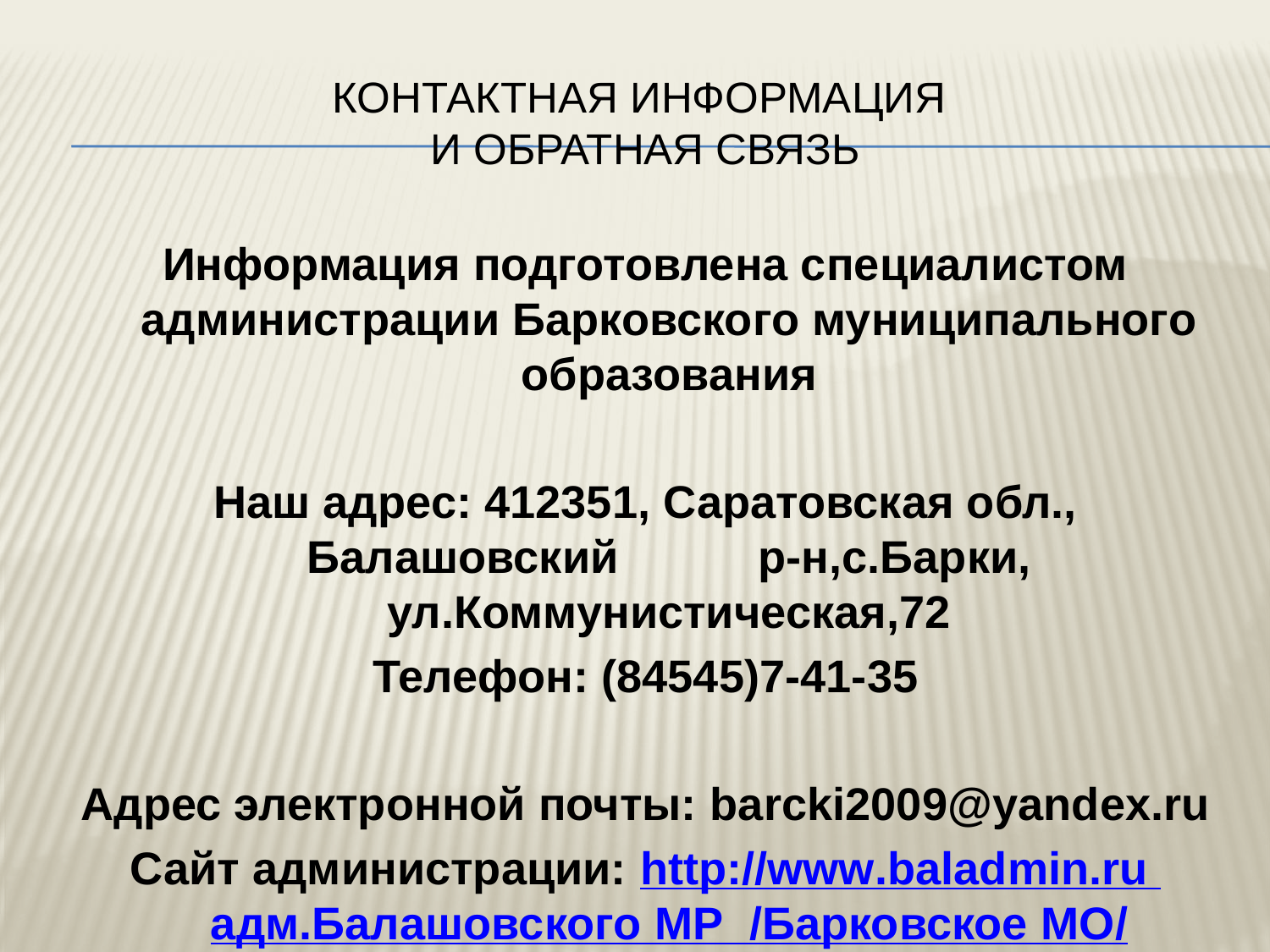

# Контактная информация и обратная связь
Информация подготовлена специалистом администрации Барковского муниципального образования

Наш адрес: 412351, Саратовская обл., Балашовский           р-н,с.Барки, ул.Коммунистическая,72
Телефон: (84545)7-41-35

Адрес электронной почты: barcki2009@yandex.ru
Сайт администрации: http://www.baladmin.ru адм.Балашовского МР  /Барковское МО/